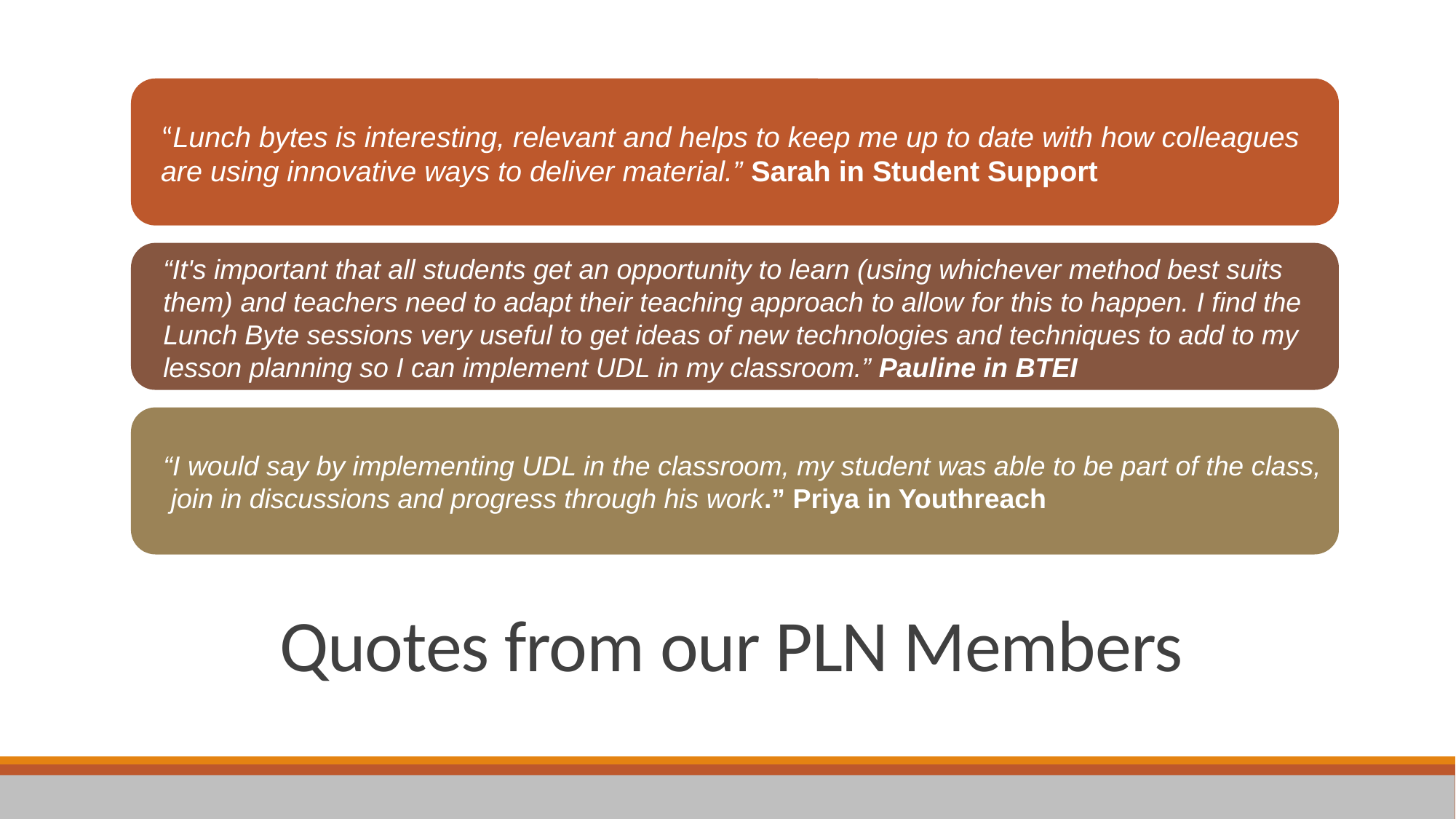

“Lunch bytes is interesting, relevant and helps to keep me up to date with how colleagues
are using innovative ways to deliver material.” Sarah in Student Support

“It's important that all students get an opportunity to learn (using whichever method best suits
them) and teachers need to adapt their teaching approach to allow for this to happen. I find the
Lunch Byte sessions very useful to get ideas of new technologies and techniques to add to my
lesson planning so I can implement UDL in my classroom.” Pauline in BTEI

“I would say by implementing UDL in the classroom, my student was able to be part of the class,
 join in discussions and progress through his work.” Priya in Youthreach

# Quotes from our PLN Members